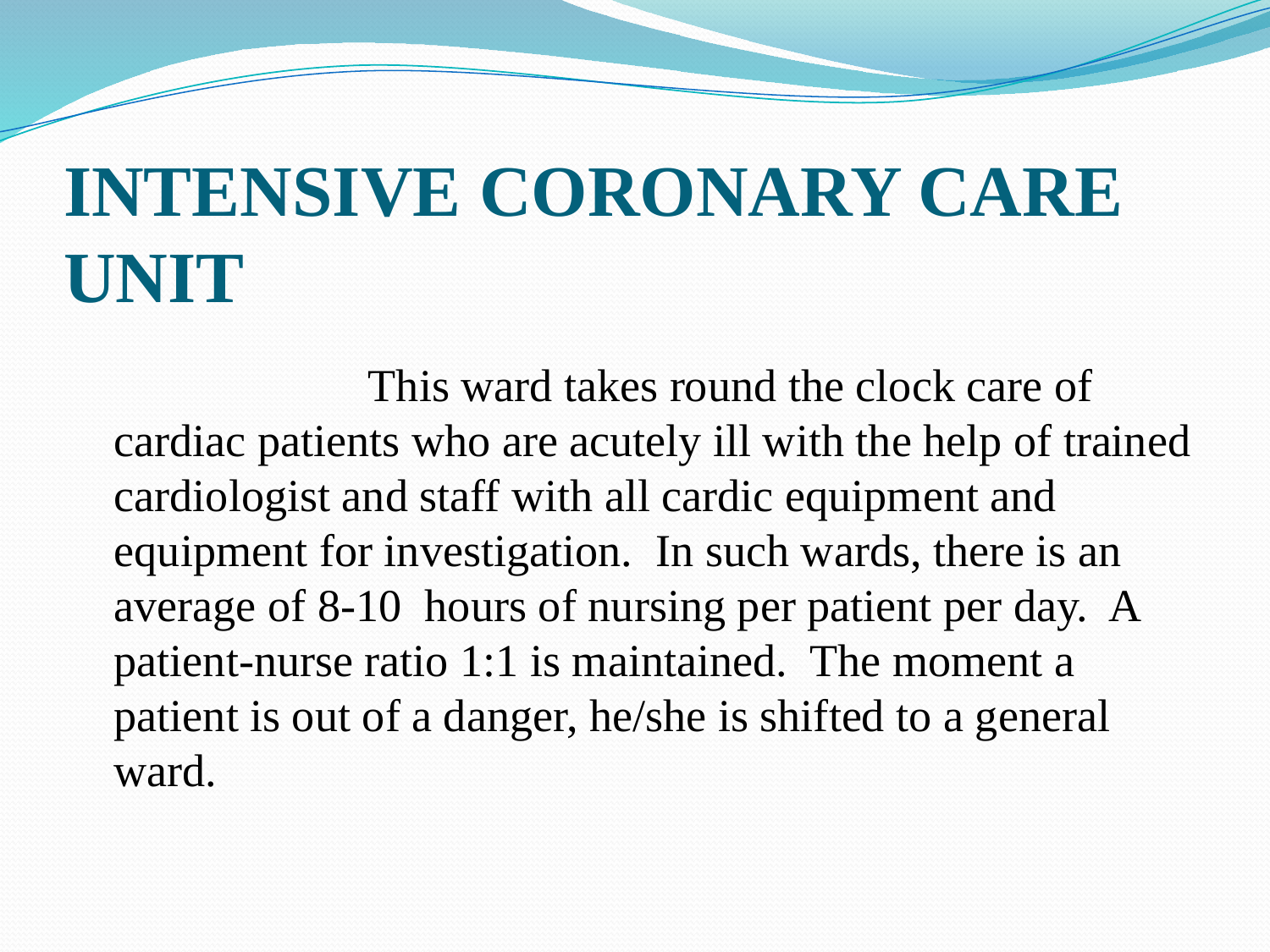

# INTENSIVE CORONARY CARE UNIT
    		This ward takes round the clock care of cardiac patients who are acutely ill with the help of trained cardiologist and staff with all cardic equipment and equipment for investigation.  In such wards, there is an average of 8-10  hours of nursing per patient per day.  A patient-nurse ratio 1:1 is maintained.  The moment a patient is out of a danger, he/she is shifted to a general ward.